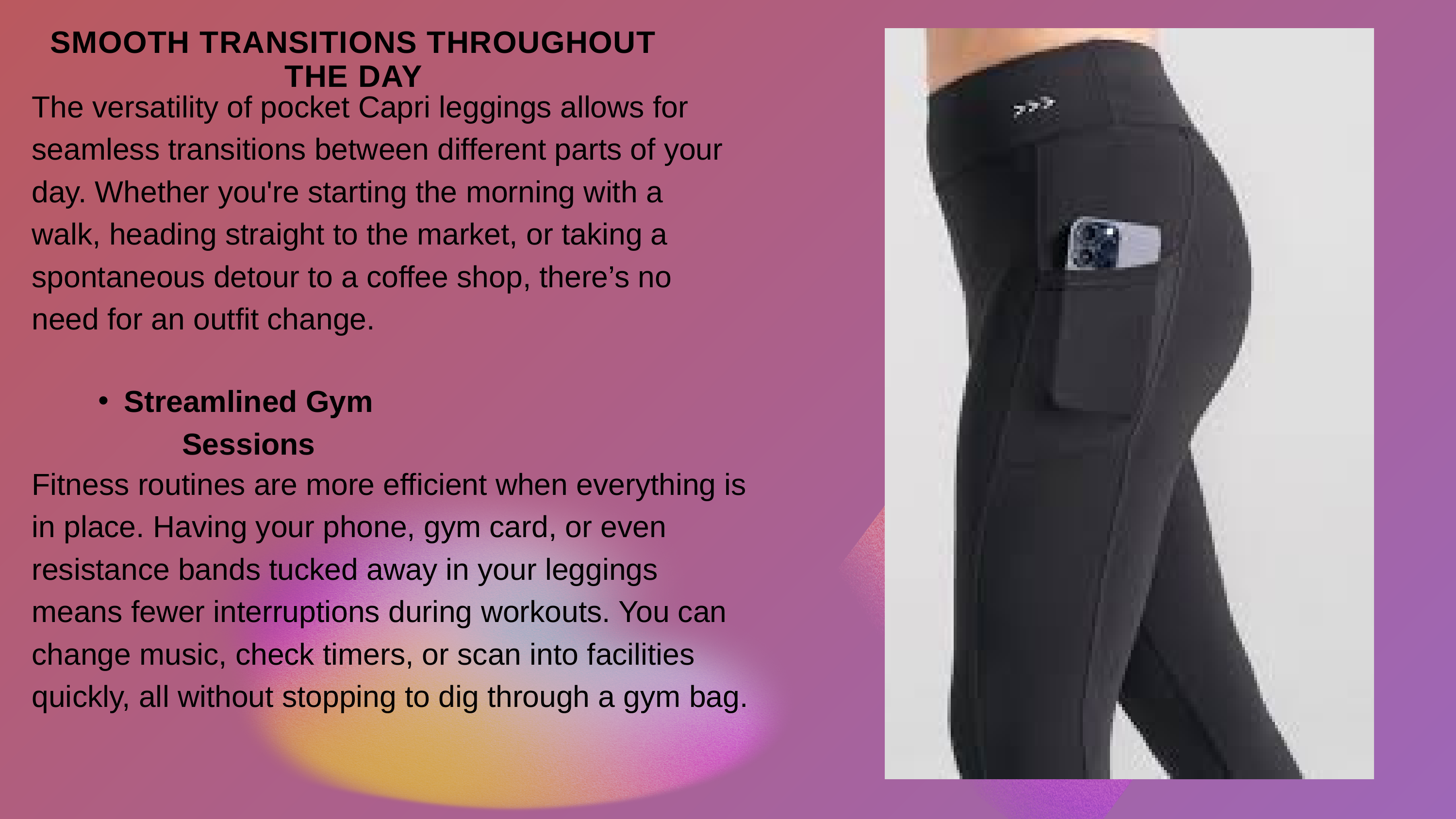

SMOOTH TRANSITIONS THROUGHOUT THE DAY

The versatility of pocket Capri leggings allows for seamless transitions between different parts of your day. Whether you're starting the morning with a walk, heading straight to the market, or taking a spontaneous detour to a coffee shop, there’s no need for an outfit change.

Streamlined Gym Sessions
Fitness routines are more efficient when everything is in place. Having your phone, gym card, or even resistance bands tucked away in your leggings means fewer interruptions during workouts. You can change music, check timers, or scan into facilities quickly, all without stopping to dig through a gym bag.